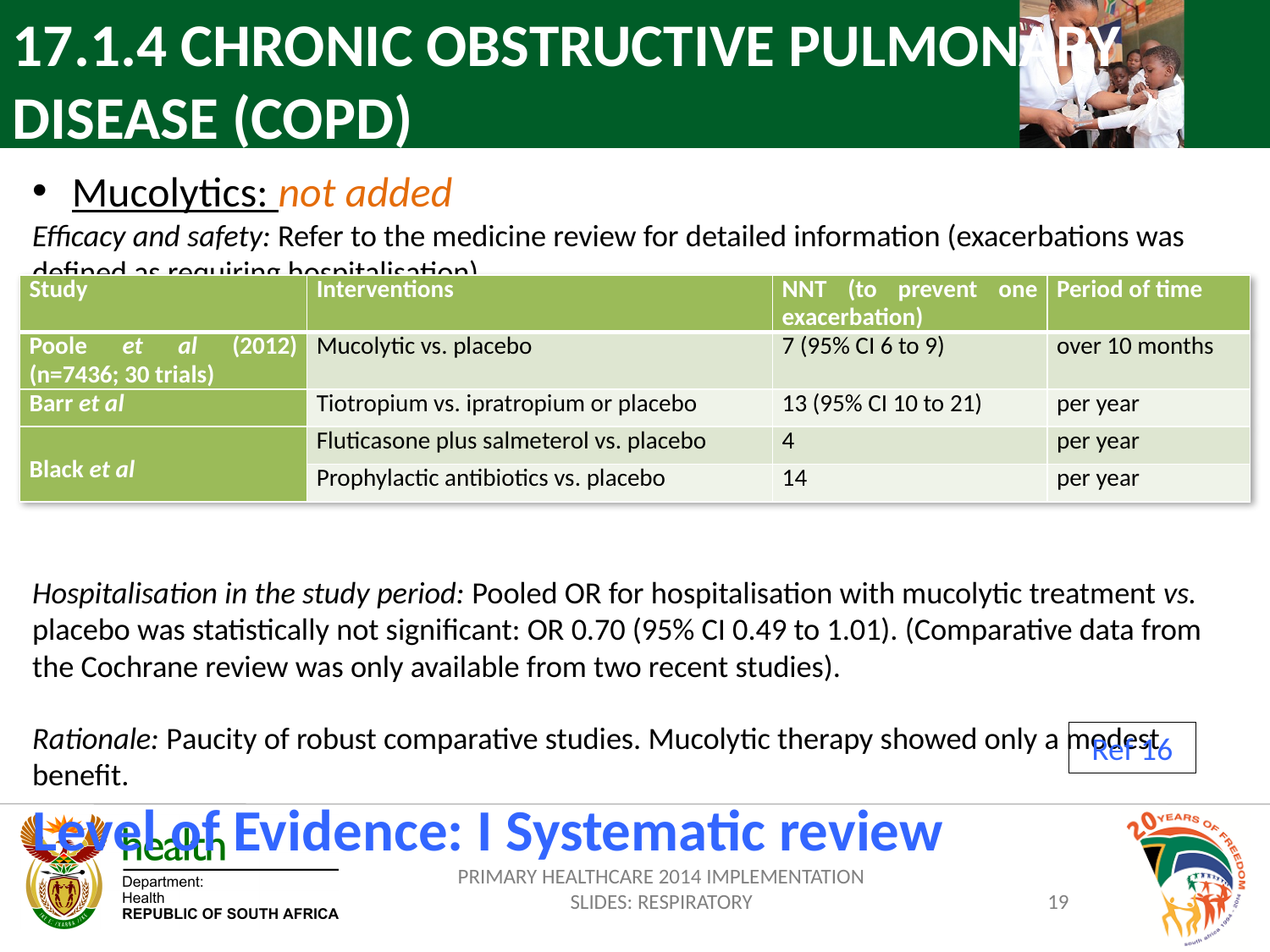

17.1.4 CHRONIC OBSTRUCTIVE PULMONARY DISEASE (COPD)
Mucolytics: not added
Efficacy and safety: Refer to the medicine review for detailed information (exacerbations was defined as requiring hospitalisation).

Hospitalisation in the study period: Pooled OR for hospitalisation with mucolytic treatment vs. placebo was statistically not significant: OR 0.70 (95% CI 0.49 to 1.01). (Comparative data from the Cochrane review was only available from two recent studies).

Rationale: Paucity of robust comparative studies. Mucolytic therapy showed only a modest benefit.
Level of Evidence: I Systematic review
| Study | Interventions | NNT (to prevent one exacerbation) | Period of time |
| --- | --- | --- | --- |
| Poole et al (2012) (n=7436; 30 trials) | Mucolytic vs. placebo | 7 (95% CI 6 to 9) | over 10 months |
| Barr et al | Tiotropium vs. ipratropium or placebo | 13 (95% CI 10 to 21) | per year |
| Black et al | Fluticasone plus salmeterol vs. placebo | 4 | per year |
|  | Prophylactic antibiotics vs. placebo | 14 | per year |

Ref 16
PRIMARY HEALTHCARE 2014 IMPLEMENTATION SLIDES: RESPIRATORY
19